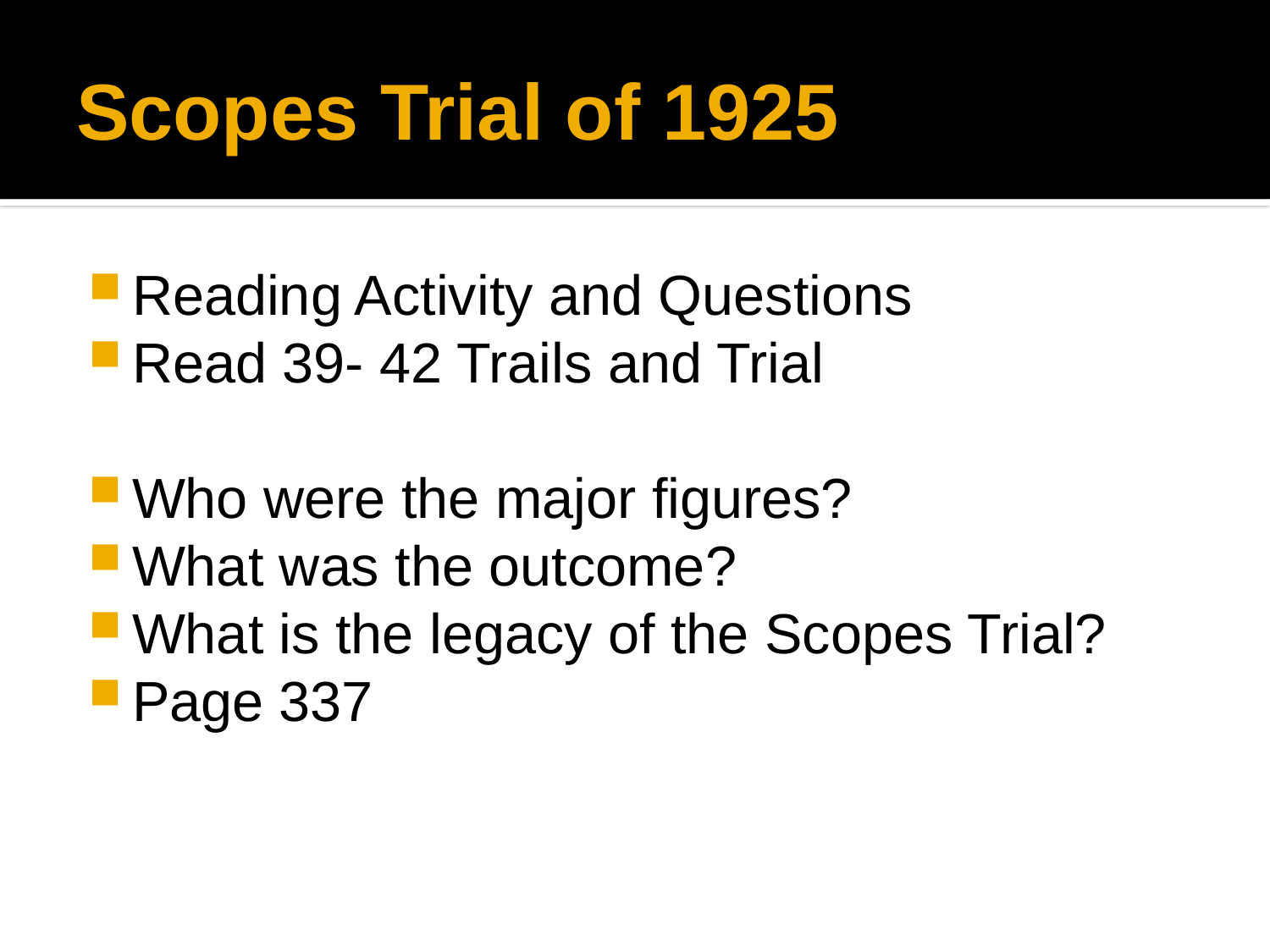

# Scopes Trial of 1925
Reading Activity and Questions
Read 39- 42 Trails and Trial

Who were the major figures?
What was the outcome?
What is the legacy of the Scopes Trial?
Page 337